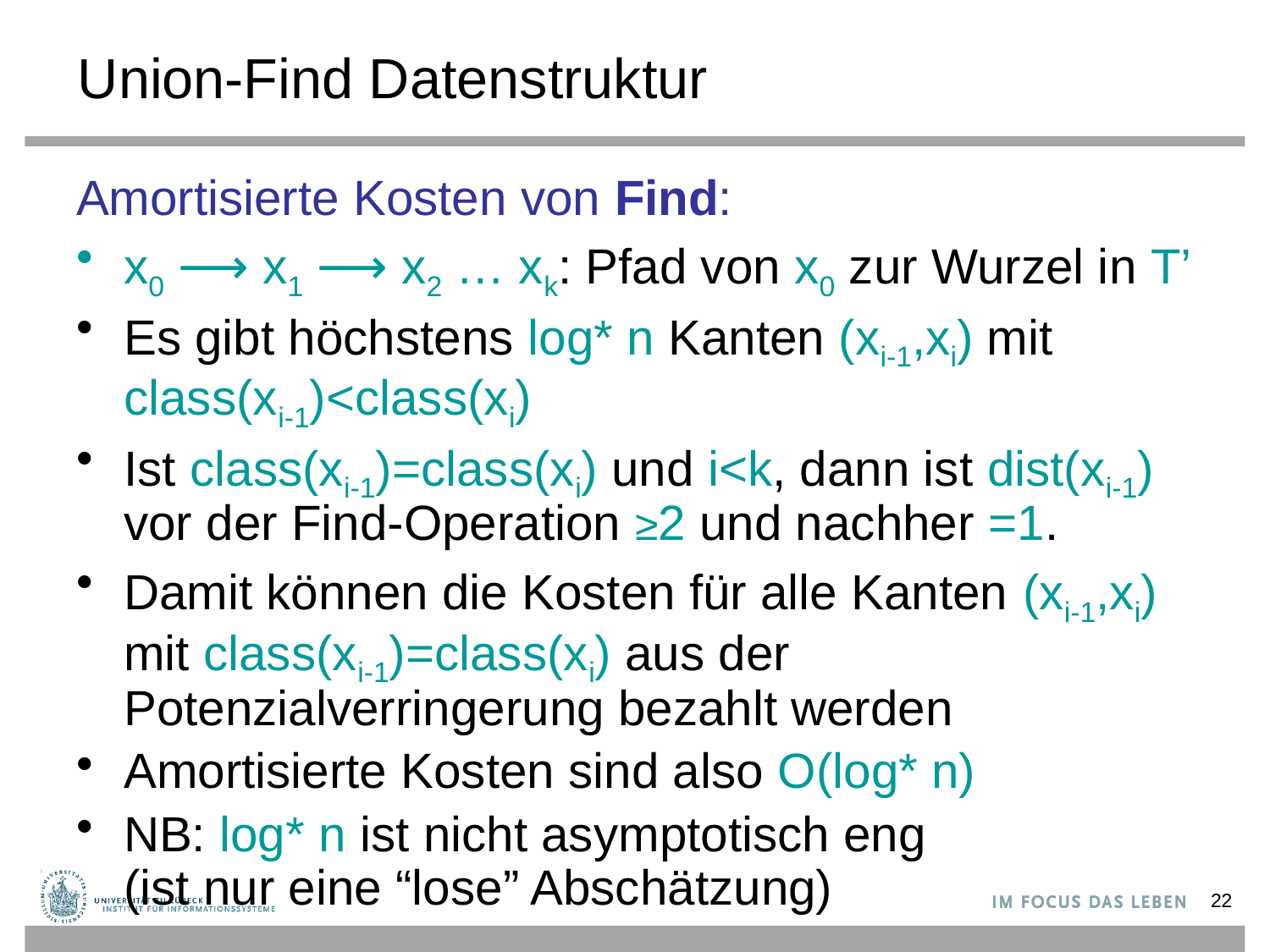

# Union-Find Datenstruktur
Amortisierte Kosten von Find:
x0 ⟶ x1 ⟶ x2 … xk: Pfad von x0 zur Wurzel in T’
Es gibt höchstens log* n Kanten (xi-1,xi) mit class(xi-1)<class(xi)
Ist class(xi-1)=class(xi) und i<k, dann ist dist(xi-1) vor der Find-Operation ≥2 und nachher =1.
Damit können die Kosten für alle Kanten (xi-1,xi) mit class(xi-1)=class(xi) aus der Potenzialverringerung bezahlt werden
Amortisierte Kosten sind also O(log* n)
NB: log* n ist nicht asymptotisch eng
(ist nur eine “lose” Abschätzung)
22